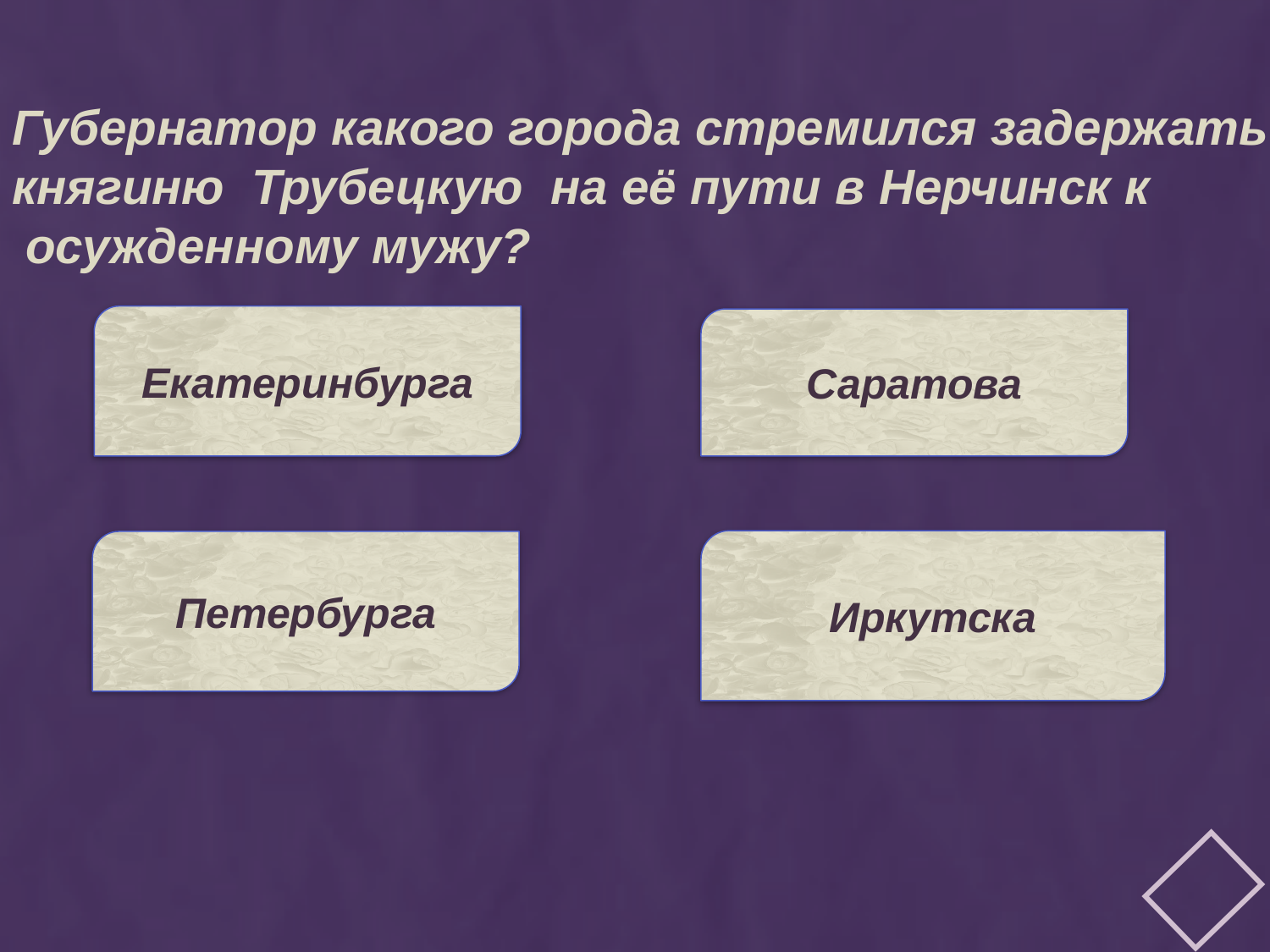

Губернатор какого города стремился задержать
княгиню  Трубецкую  на её пути в Нерчинск к
 осужденному мужу?
Екатеринбурга
Саратова
Иркутска
Петербурга